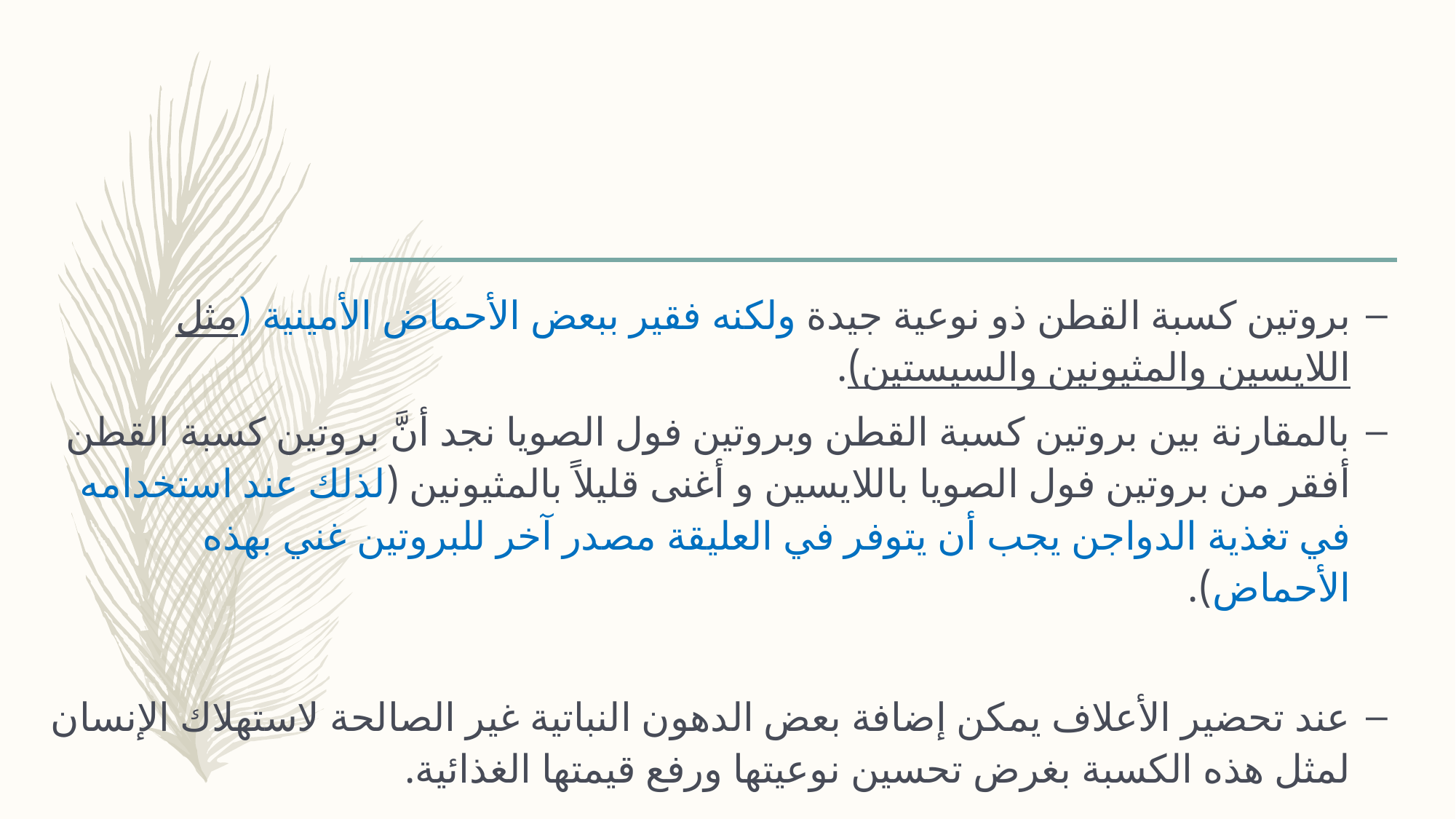

#
بروتين كسبة القطن ذو نوعية جيدة ولكنه فقير ببعض الأحماض الأمينية (مثل اللايسين والمثيونين والسيستين).
بالمقارنة بين بروتين كسبة القطن وبروتين فول الصويا نجد أنَّ بروتين كسبة القطن أفقر من بروتين فول الصويا باللايسين و أغنى قليلاً بالمثيونين (لذلك عند استخدامه في تغذية الدواجن يجب أن يتوفر في العليقة مصدر آخر للبروتين غني بهذه الأحماض).

عند تحضير الأعلاف يمكن إضافة بعض الدهون النباتية غير الصالحة لاستهلاك الإنسان لمثل هذه الكسبة بغرض تحسين نوعيتها ورفع قيمتها الغذائية.